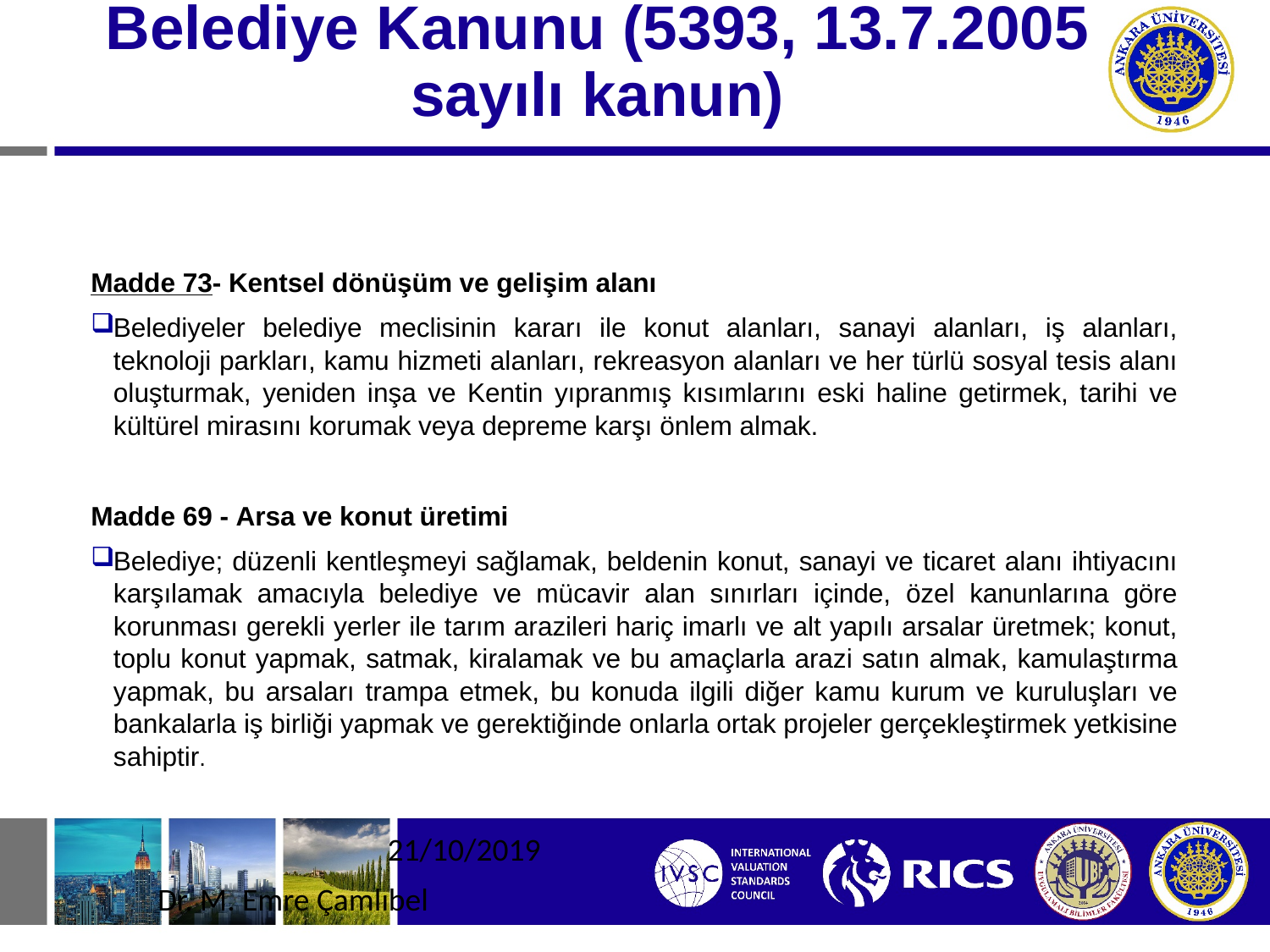

# Belediye Kanunu (5393, 13.7.2005 sayılı kanun)
Madde 73- Kentsel dönüşüm ve gelişim alanı
Belediyeler belediye meclisinin kararı ile konut alanları, sanayi alanları, iş alanları, teknoloji parkları, kamu hizmeti alanları, rekreasyon alanları ve her türlü sosyal tesis alanı oluşturmak, yeniden inşa ve Kentin yıpranmış kısımlarını eski haline getirmek, tarihi ve kültürel mirasını korumak veya depreme karşı önlem almak.

Madde 69 - Arsa ve konut üretimi
Belediye; düzenli kentleşmeyi sağlamak, beldenin konut, sanayi ve ticaret alanı ihtiyacını karşılamak amacıyla belediye ve mücavir alan sınırları içinde, özel kanunlarına göre korunması gerekli yerler ile tarım arazileri hariç imarlı ve alt yapılı arsalar üretmek; konut, toplu konut yapmak, satmak, kiralamak ve bu amaçlarla arazi satın almak, kamulaştırma yapmak, bu arsaları trampa etmek, bu konuda ilgili diğer kamu kurum ve kuruluşları ve bankalarla iş birliği yapmak ve gerektiğinde onlarla ortak projeler gerçekleştirmek yetkisine sahiptir.
21/10/2019
Dr. M. Emre Çamlıbel